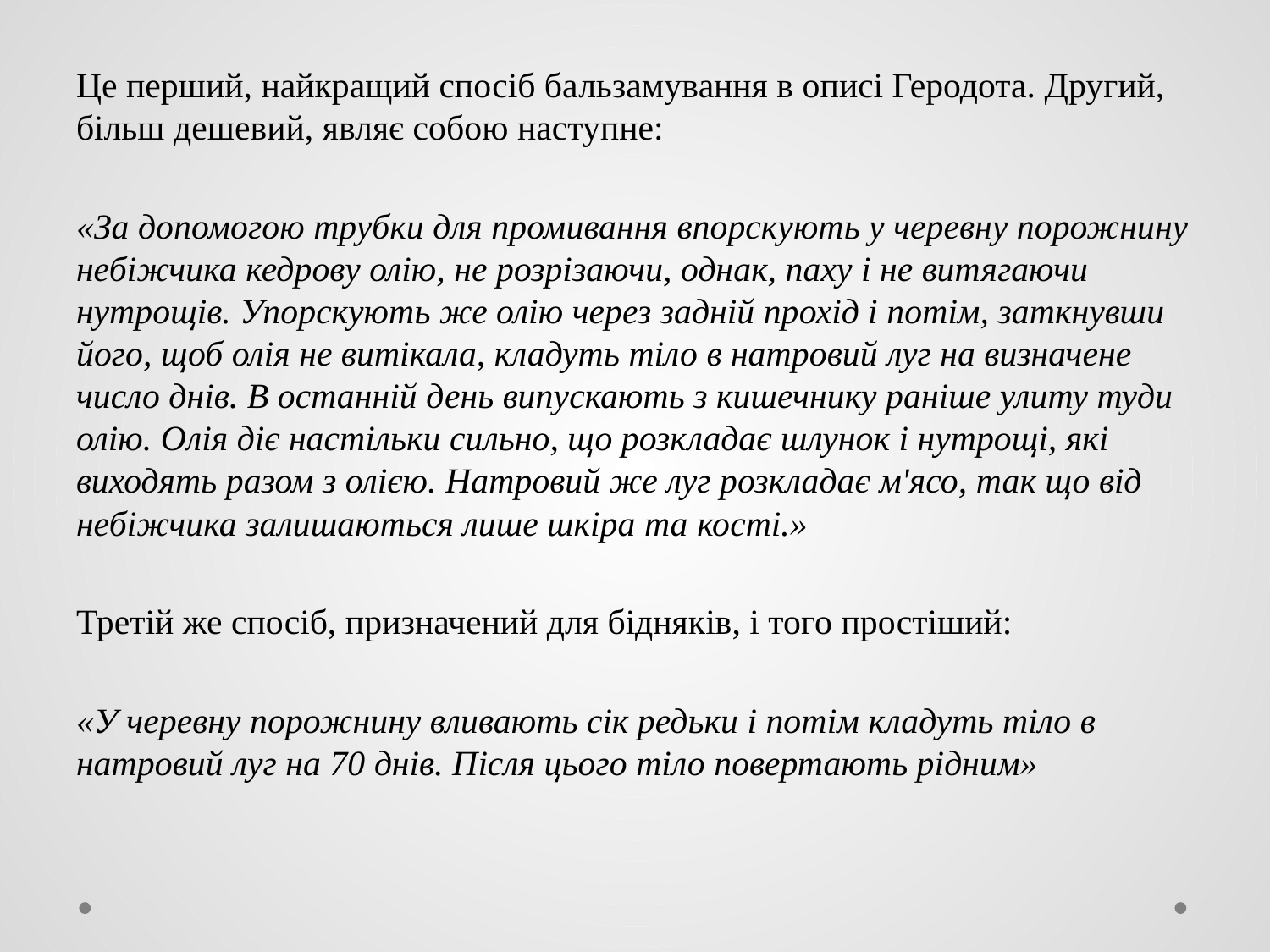

Це перший, найкращий спосіб бальзамування в описі Геродота. Другий, більш дешевий, являє собою наступне:

«За допомогою трубки для промивання впорскують у черевну порожнину небіжчика кедрову олію, не розрізаючи, однак, паху і не витягаючи нутрощів. Упорскують же олію через задній прохід і потім, заткнувши його, щоб олія не витікала, кладуть тіло в натровий луг на визначене число днів. В останній день випускають з кишечнику раніше улиту туди олію. Олія діє настільки сильно, що розкладає шлунок і нутрощі, які виходять разом з олією. Натровий же луг розкладає м'ясо, так що від небіжчика залишаються лише шкіра та кості.»

Третій же спосіб, призначений для бідняків, і того простіший:

«У черевну порожнину вливають сік редьки і потім кладуть тіло в натровий луг на 70 днів. Після цього тіло повертають рідним»